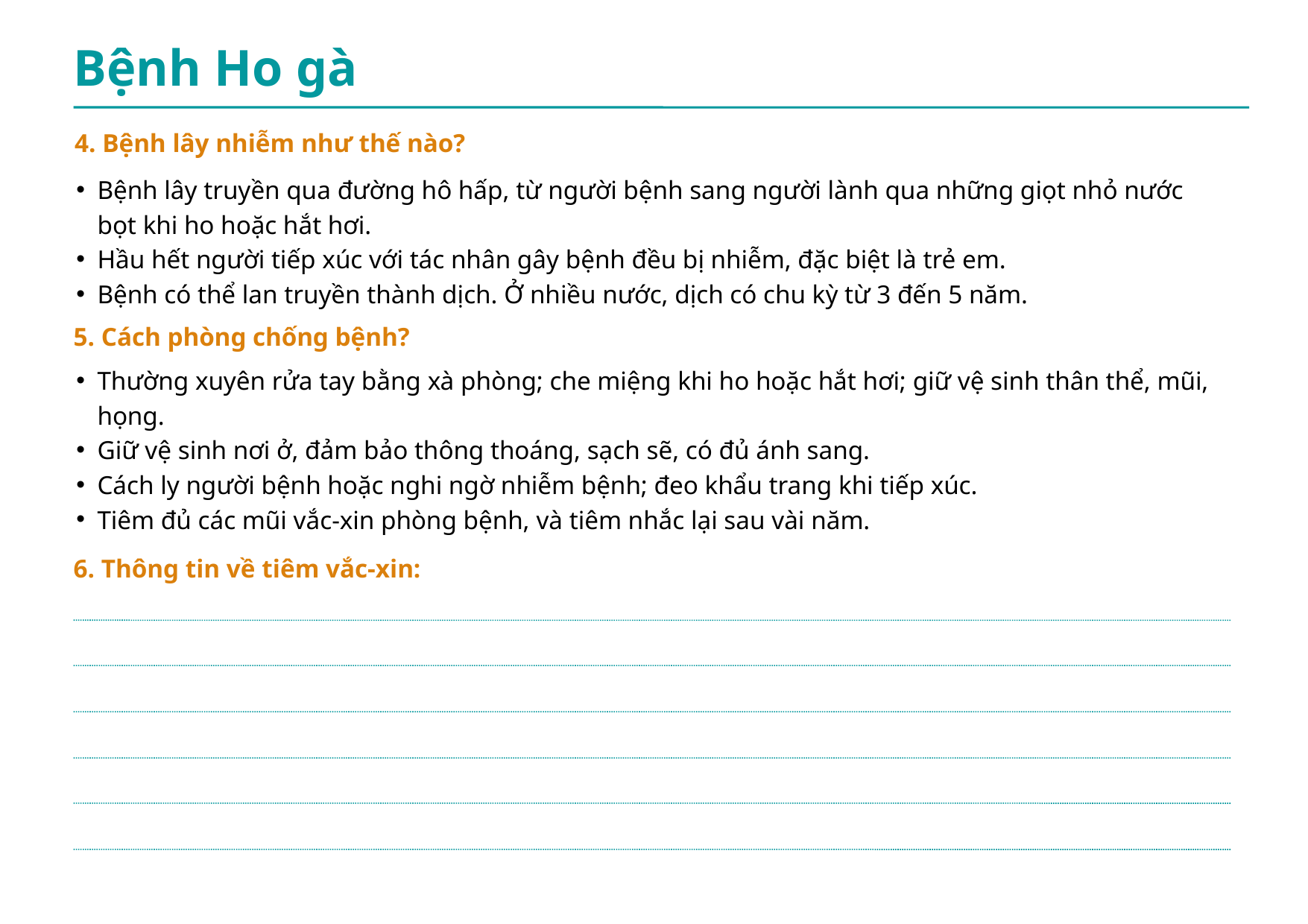

Bệnh Ho gà

4. Bệnh lây nhiễm như thế nào?
Bệnh lây truyền qua đường hô hấp, từ người bệnh sang người lành qua những giọt nhỏ nước bọt khi ho hoặc hắt hơi.
Hầu hết người tiếp xúc với tác nhân gây bệnh đều bị nhiễm, đặc biệt là trẻ em.
Bệnh có thể lan truyền thành dịch. Ở nhiều nước, dịch có chu kỳ từ 3 đến 5 năm.
5. Cách phòng chống bệnh?
Thường xuyên rửa tay bằng xà phòng; che miệng khi ho hoặc hắt hơi; giữ vệ sinh thân thể, mũi, họng.
Giữ vệ sinh nơi ở, đảm bảo thông thoáng, sạch sẽ, có đủ ánh sang.
Cách ly người bệnh hoặc nghi ngờ nhiễm bệnh; đeo khẩu trang khi tiếp xúc.
Tiêm đủ các mũi vắc-xin phòng bệnh, và tiêm nhắc lại sau vài năm.
6. Thông tin về tiêm vắc-xin: